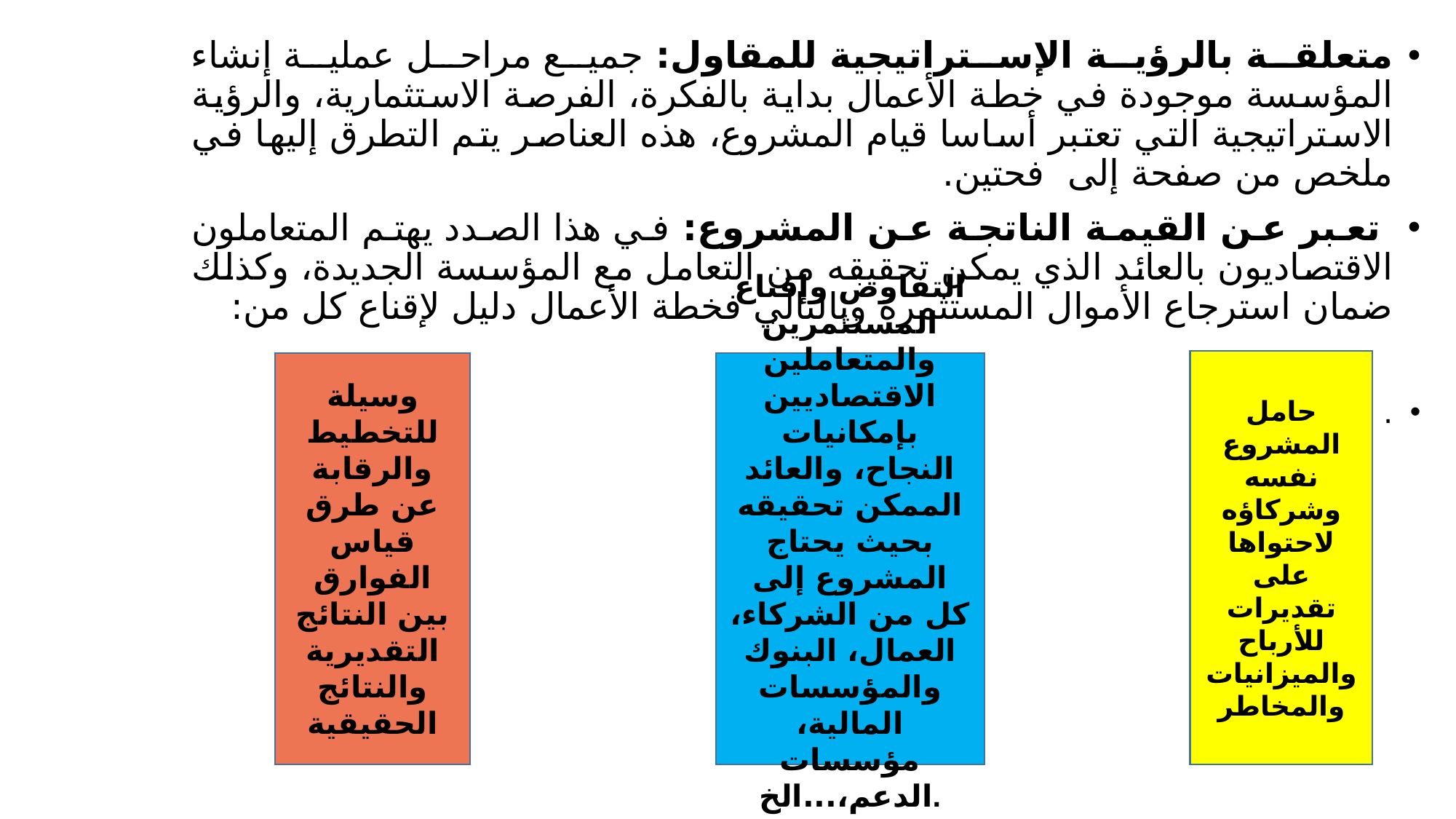

متعلقة بالرؤية الإستراتيجية للمقاول: جميع مراحل عملية إنشاء المؤسسة موجودة في خطة الأعمال بداية بالفكرة، الفرصة الاستثمارية، والرؤية الاستراتيجية التي تعتبر أساسا قيام المشروع، هذه العناصر يتم التطرق إليها في ملخص من صفحة إلى  فحتين.
 تعبر عن القيمة الناتجة عن المشروع: في هذا الصدد يهتم المتعاملون الاقتصاديون بالعائد الذي يمكن تحقيقه من التعامل مع المؤسسة الجديدة، وكذلك ضمان استرجاع الأموال المستثمرة وبالتالي فخطة الأعمال دليل لإقناع كل من:

.

حامل المشروع نفسه وشركاؤه لاحتواها على تقديرات للأرباح والميزانيات والمخاطر
وسيلة للتخطيط والرقابة عن طرق قياس الفوارق بين النتائج التقديرية والنتائج الحقيقية
التفاوض وإقناع المستثمرين والمتعاملين الاقتصاديين بإمكانيات النجاح، والعائد الممكن تحقيقه بحيث يحتاج المشروع إلى كل من الشركاء، العمال، البنوك والمؤسسات المالية، مؤسسات الدعم،...الخ.